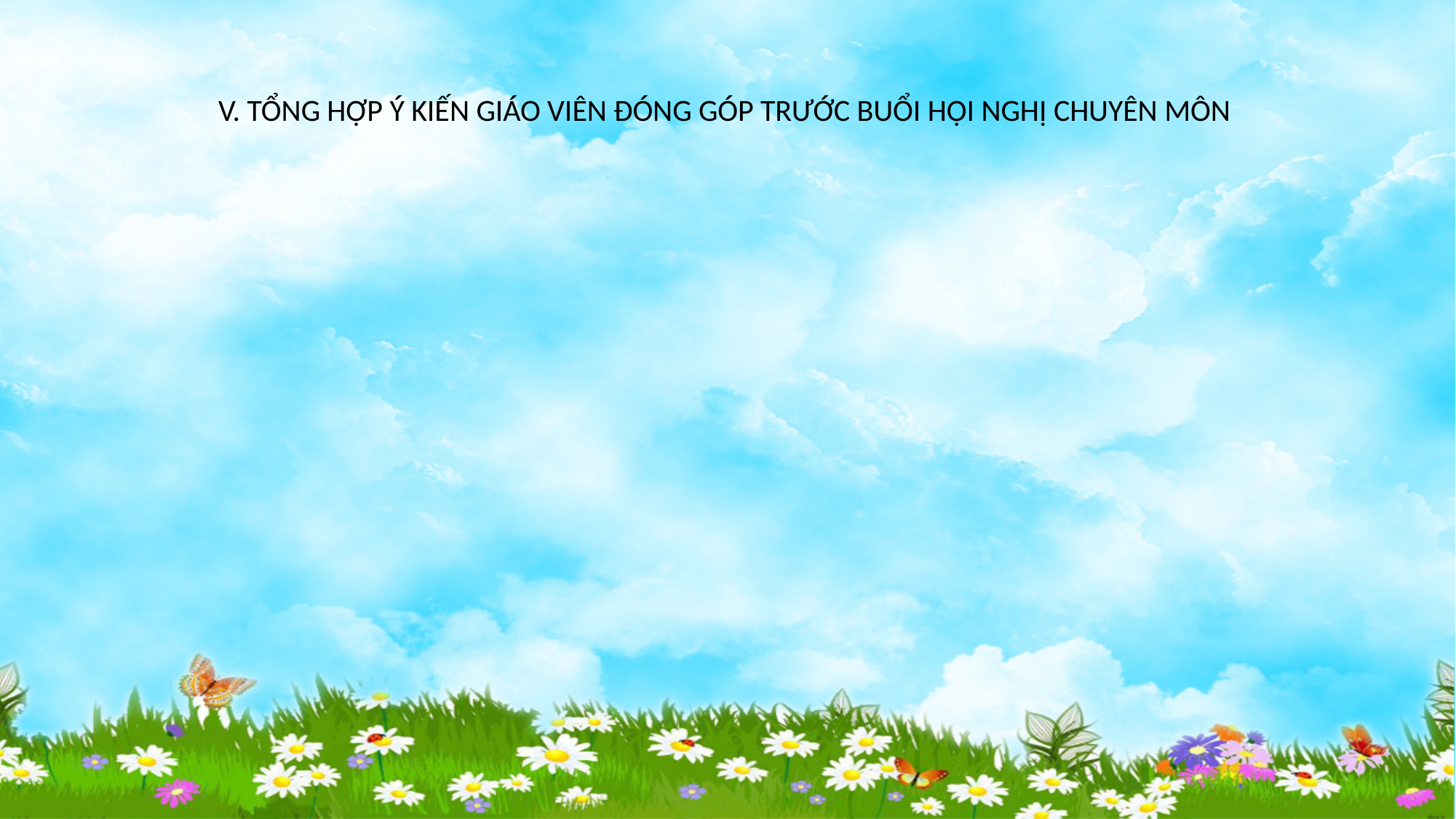

# V. TỔNG HỢP Ý KIẾN GIÁO VIÊN ĐÓNG GÓP TRƯỚC BUỔI HỘI NGHỊ CHUYÊN MÔN